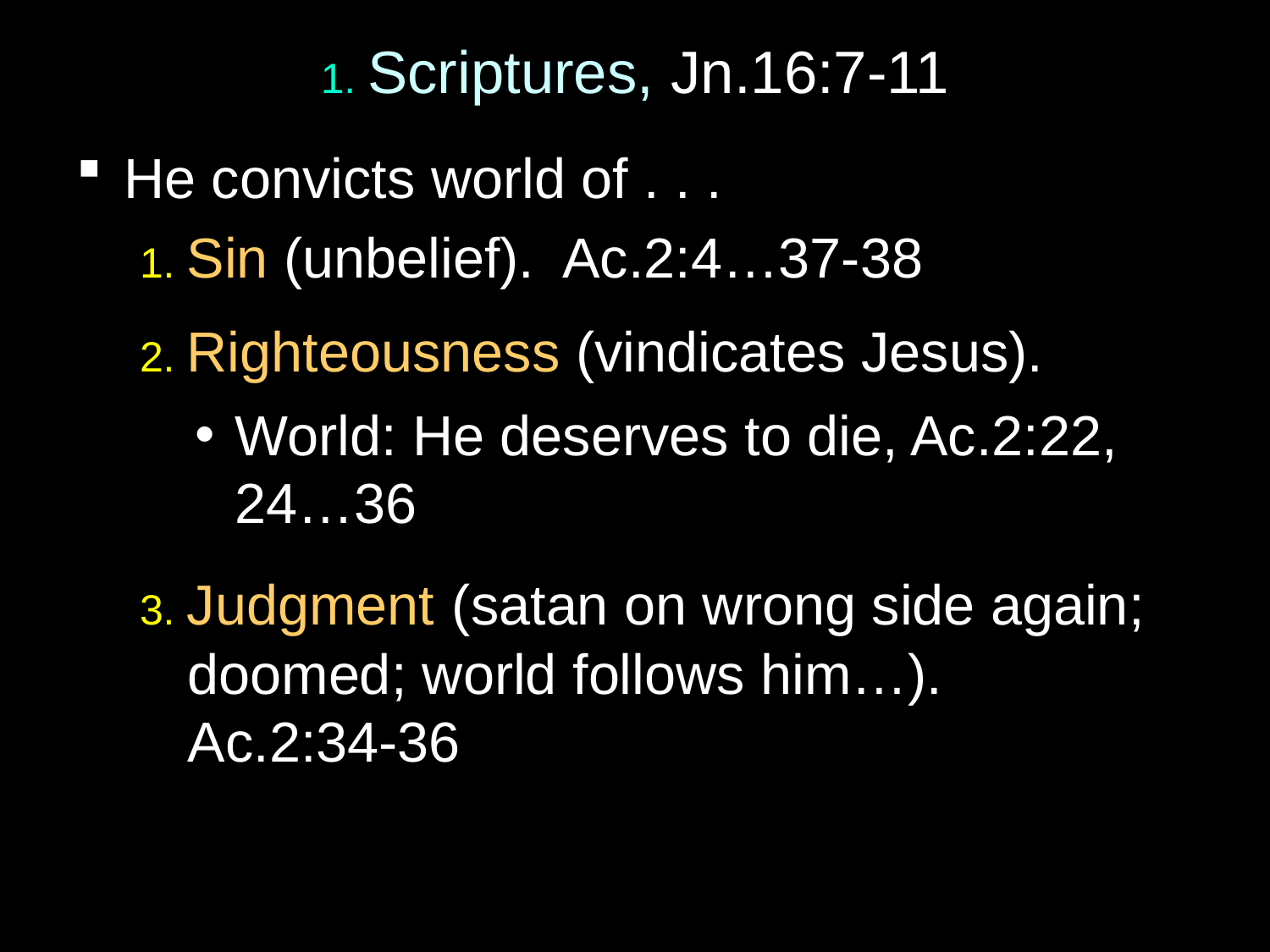

# 1. Scriptures, Jn.16:7-11
He convicts world of . . .
1. Sin (unbelief).  Ac.2:4…37-38
2. Righteousness (vindicates Jesus).
World: He deserves to die, Ac.2:22, 24…36
3. Judgment (satan on wrong side again; doomed; world follows him…).   Ac.2:34-36